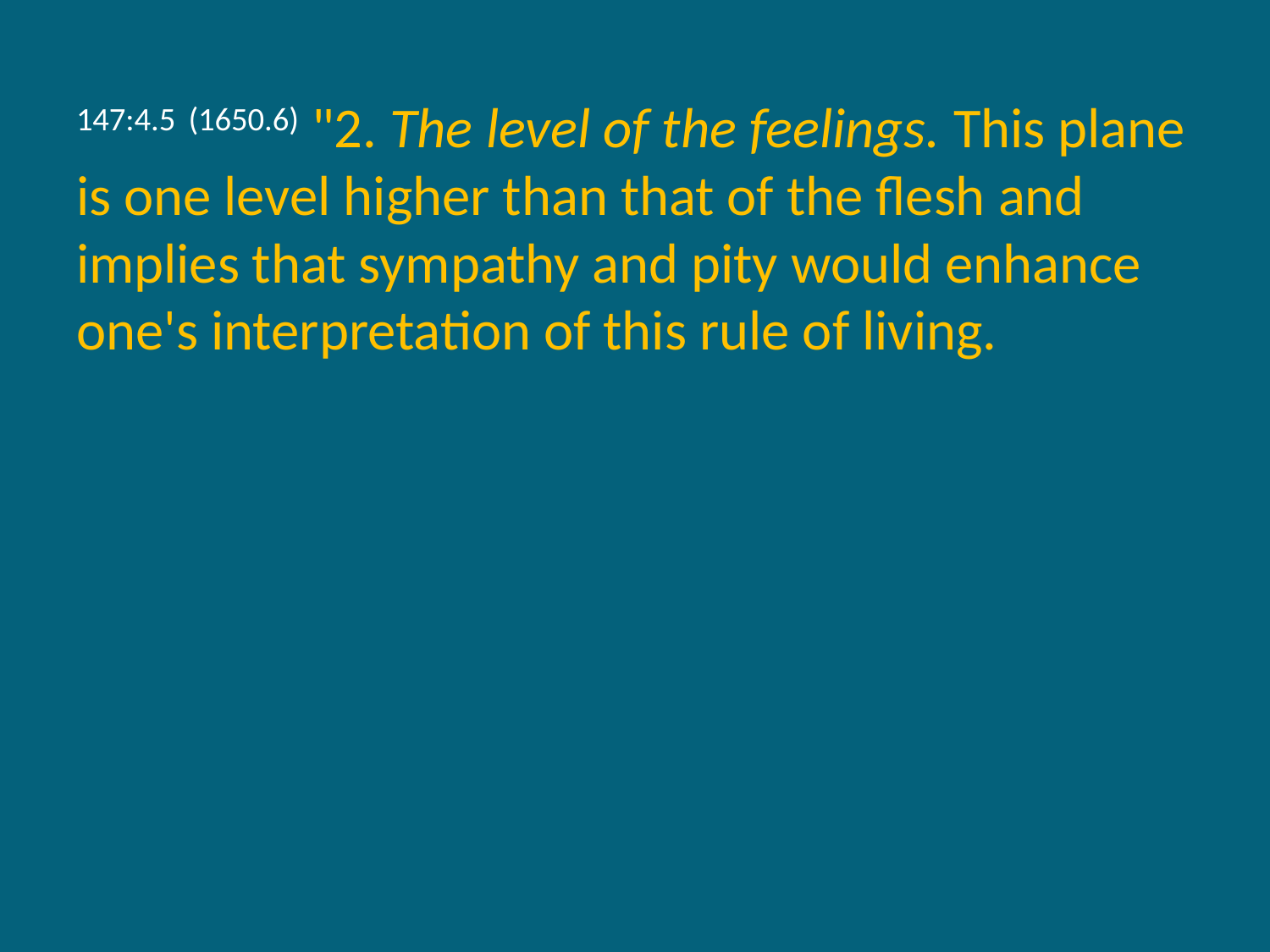

147:4.5 (1650.6) "2. The level of the feelings. This plane is one level higher than that of the flesh and implies that sympathy and pity would enhance one's interpretation of this rule of living.